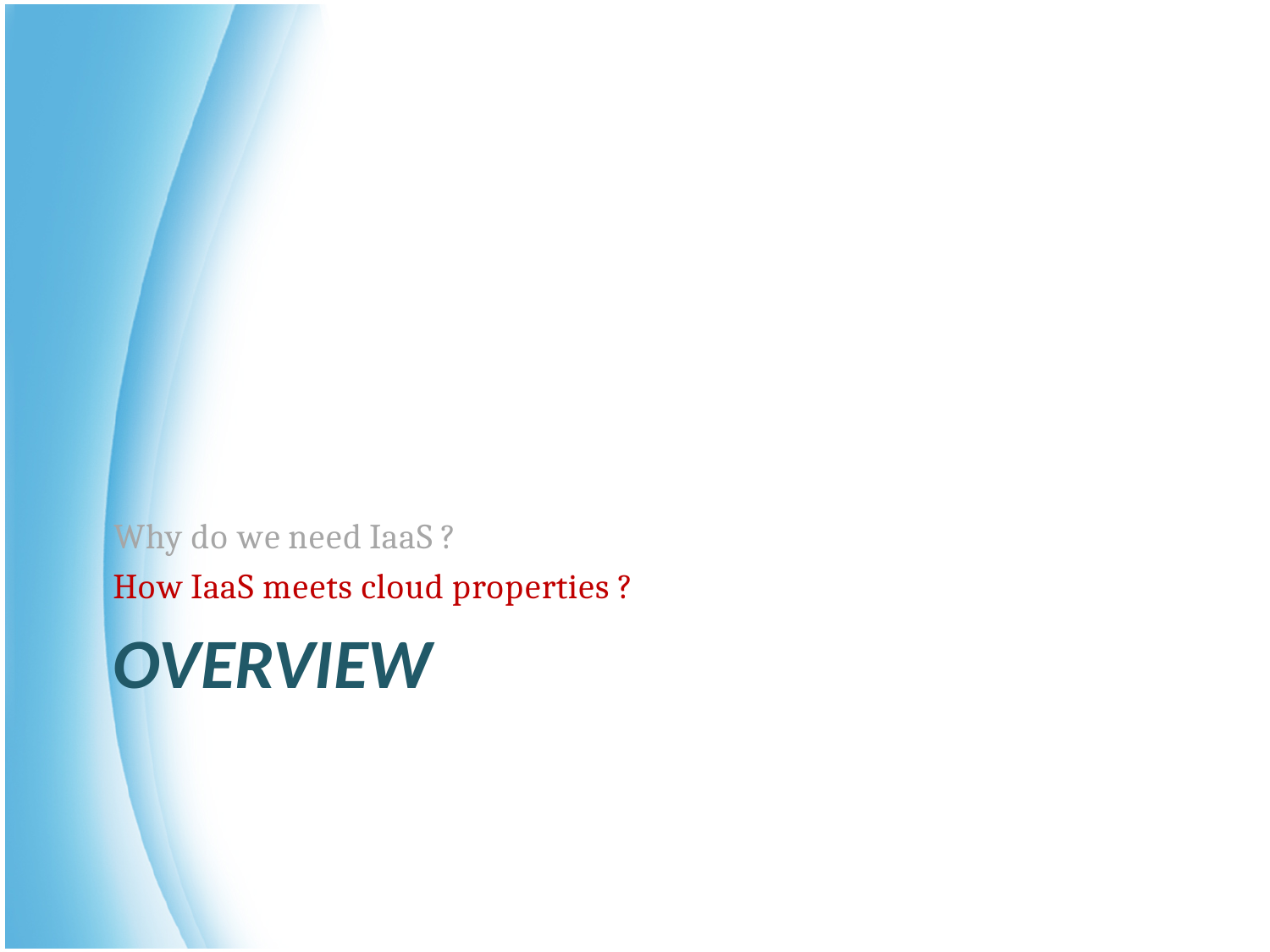

Why do we need IaaS ?
How IaaS meets cloud properties ?
# Overview